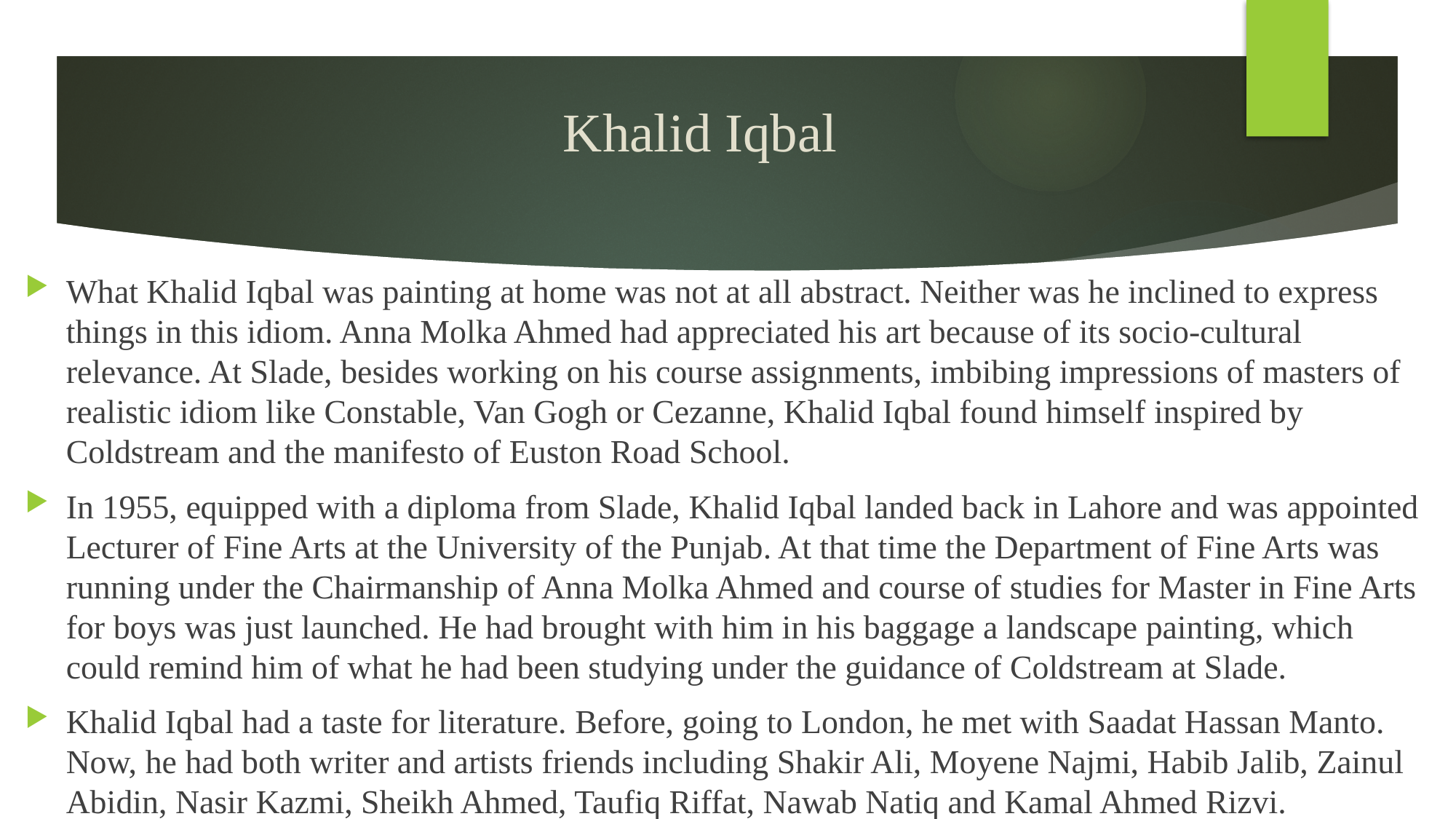

# Khalid Iqbal
What Khalid Iqbal was painting at home was not at all abstract. Neither was he inclined to express things in this idiom. Anna Molka Ahmed had appreciated his art because of its socio-cultural relevance. At Slade, besides working on his course assignments, imbibing impressions of masters of realistic idiom like Constable, Van Gogh or Cezanne, Khalid Iqbal found himself inspired by Coldstream and the manifesto of Euston Road School.
In 1955, equipped with a diploma from Slade, Khalid Iqbal landed back in Lahore and was appointed Lecturer of Fine Arts at the University of the Punjab. At that time the Department of Fine Arts was running under the Chairmanship of Anna Molka Ahmed and course of studies for Master in Fine Arts for boys was just launched. He had brought with him in his baggage a landscape painting, which could remind him of what he had been studying under the guidance of Coldstream at Slade.
Khalid Iqbal had a taste for literature. Before, going to London, he met with Saadat Hassan Manto. Now, he had both writer and artists friends including Shakir Ali, Moyene Najmi, Habib Jalib, Zainul Abidin, Nasir Kazmi, Sheikh Ahmed, Taufiq Riffat, Nawab Natiq and Kamal Ahmed Rizvi.